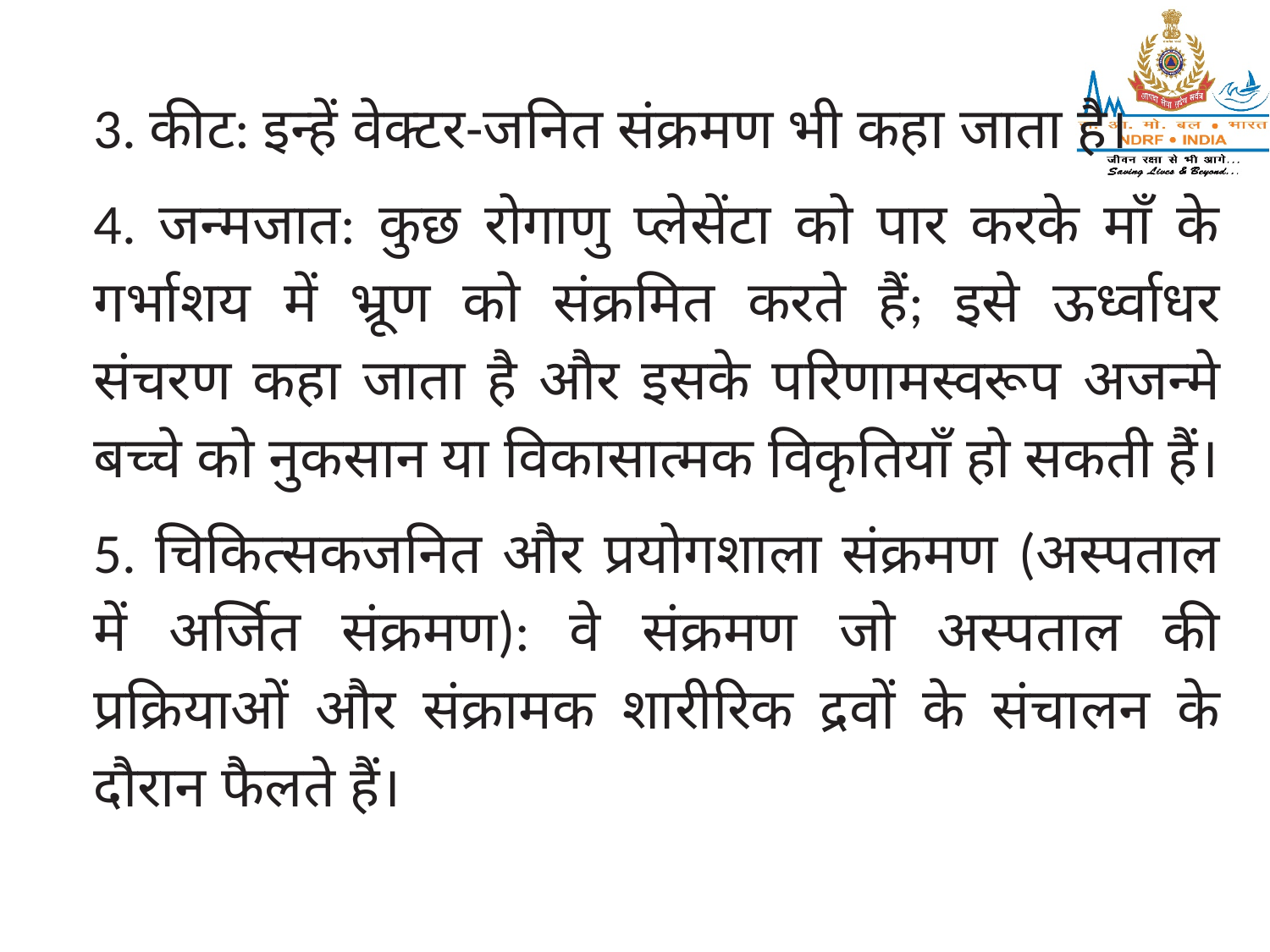

3. कीट: इन्हें वेक्टर-जनित संक्रमण भी कहा जाता है।
4. जन्मजात: कुछ रोगाणु प्लेसेंटा को पार करके माँ के गर्भाशय में भ्रूण को संक्रमित करते हैं; इसे ऊर्ध्वाधर संचरण कहा जाता है और इसके परिणामस्वरूप अजन्मे बच्चे को नुकसान या विकासात्मक विकृतियाँ हो सकती हैं।
5. चिकित्सकजनित और प्रयोगशाला संक्रमण (अस्पताल में अर्जित संक्रमण): वे संक्रमण जो अस्पताल की प्रक्रियाओं और संक्रामक शारीरिक द्रवों के संचालन के दौरान फैलते हैं।